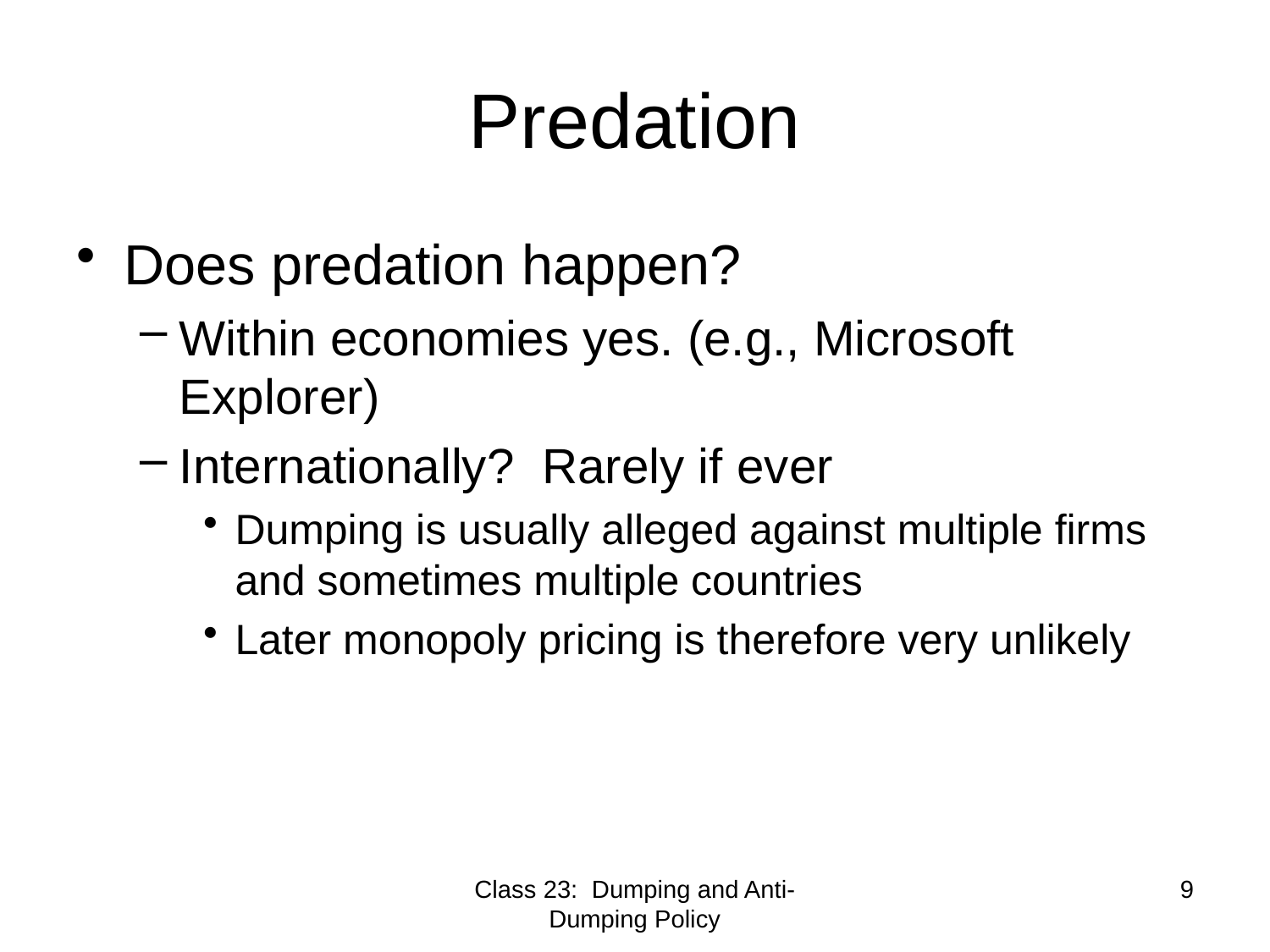

# Predation
Does predation happen?
Within economies yes. (e.g., Microsoft Explorer)
Internationally?  Rarely if ever
Dumping is usually alleged against multiple firms and sometimes multiple countries
Later monopoly pricing is therefore very unlikely
Class 23:  Dumping and Anti-Dumping Policy
9